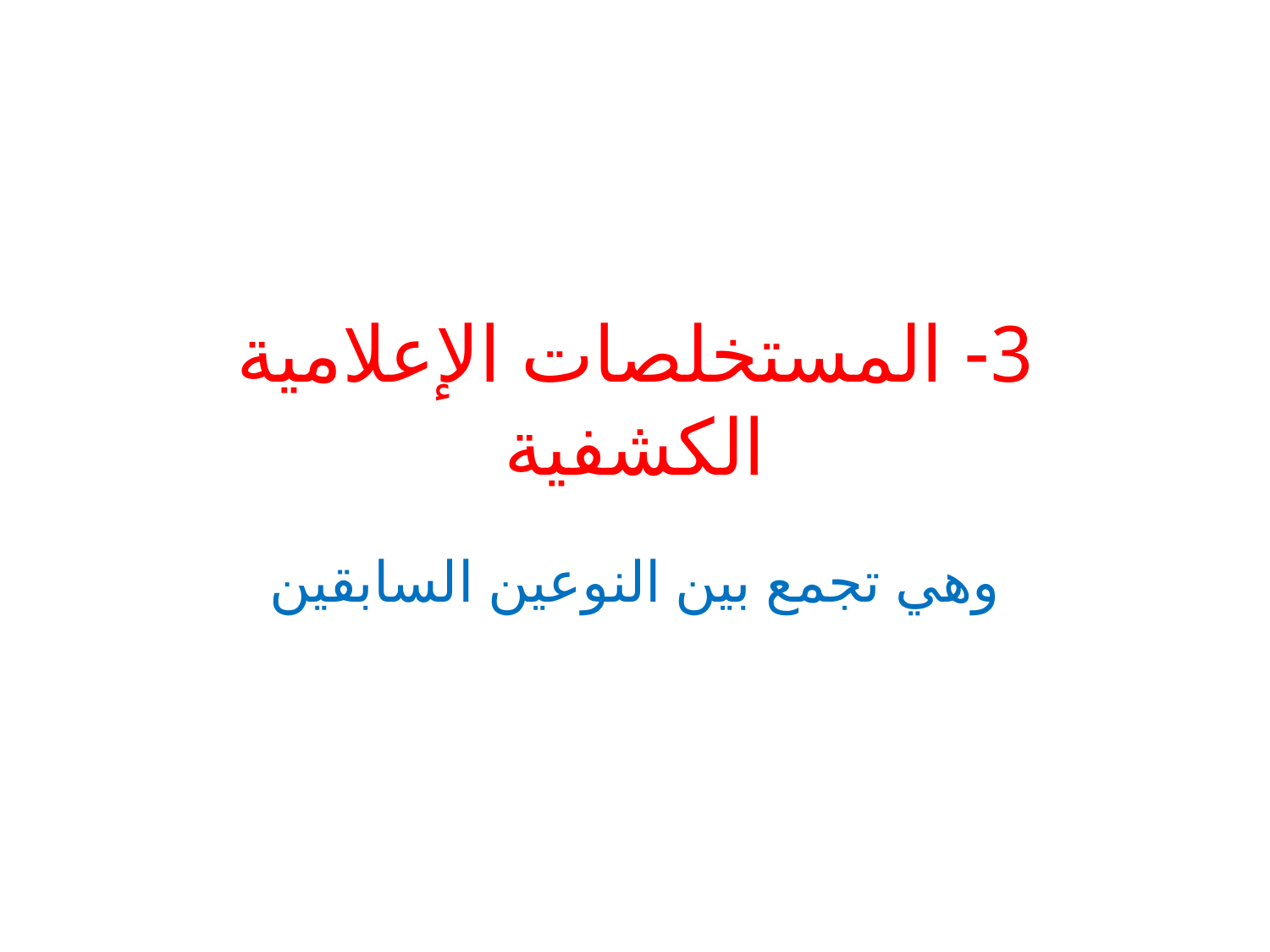

# 3- المستخلصات الإعلامية الكشفية
وهي تجمع بين النوعين السابقين